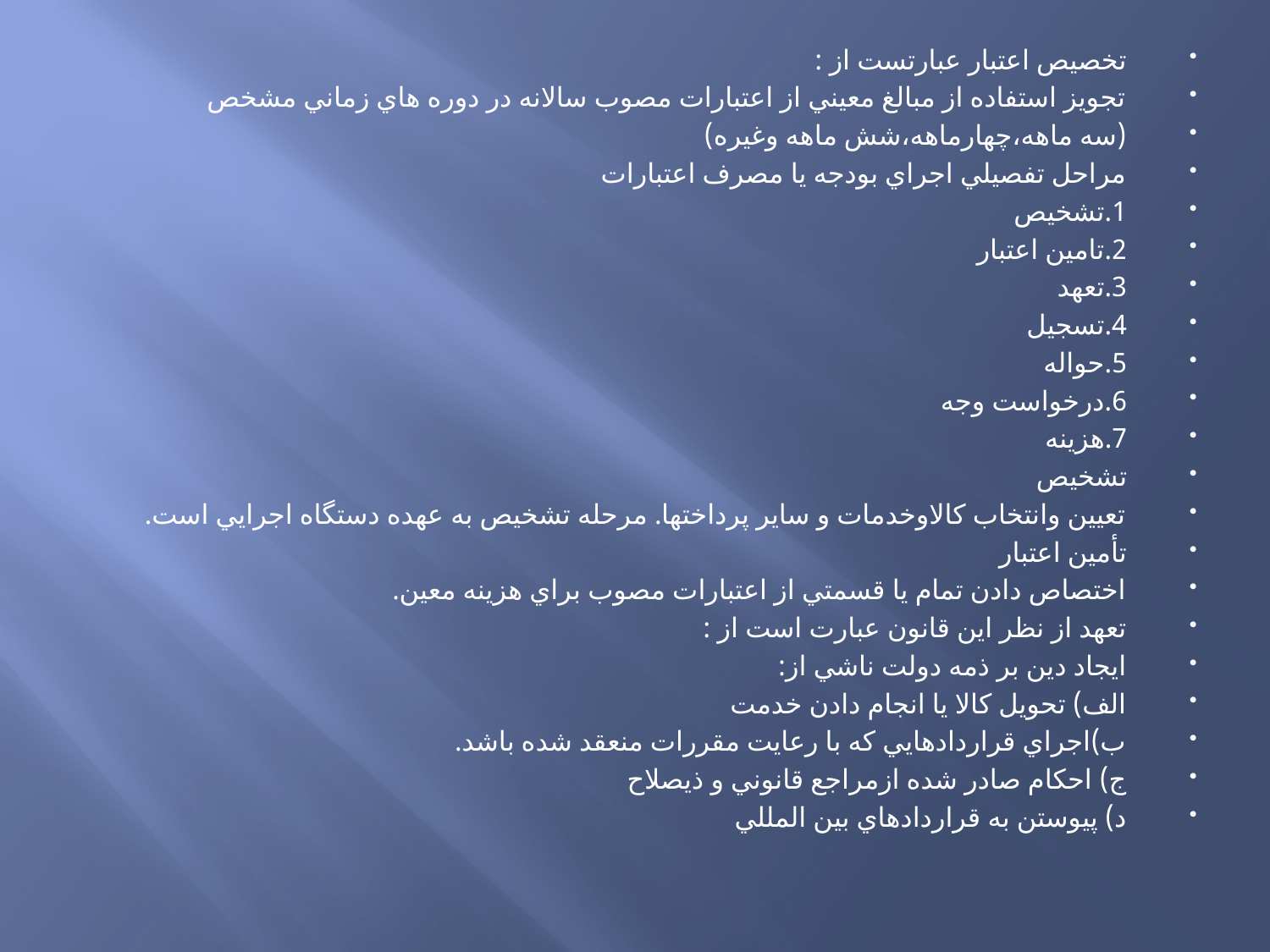

تخصيص اعتبار عبارتست از :
تجويز استفاده از مبالغ معيني از اعتبارات مصوب سالانه در دوره هاي زماني مشخص
(سه ماهه،چهارماهه،شش ماهه وغيره)
مراحل تفصيلي اجراي بودجه يا مصرف اعتبارات
1.تشخيص
2.تامين اعتبار
3.تعهد
4.تسجيل
5.حواله
6.درخواست وجه
7.هزينه
تشخيص
تعيين وانتخاب كالاوخدمات و ساير پرداختها. مرحله تشخيص به عهده دستگاه اجرايي است.
تأمين اعتبار
اختصاص دادن تمام يا قسمتي از اعتبارات مصوب براي هزينه معين.
تعهد از نظر اين قانون عبارت است از :
ايجاد دين بر ذمه دولت ناشي از:
الف) تحويل كالا يا انجام دادن خدمت
ب)اجراي قراردادهايي كه با رعايت مقررات منعقد شده باشد.
ج) احكام صادر شده ازمراجع قانوني و ذيصلاح
د) پيوستن به قراردادهاي بين المللي